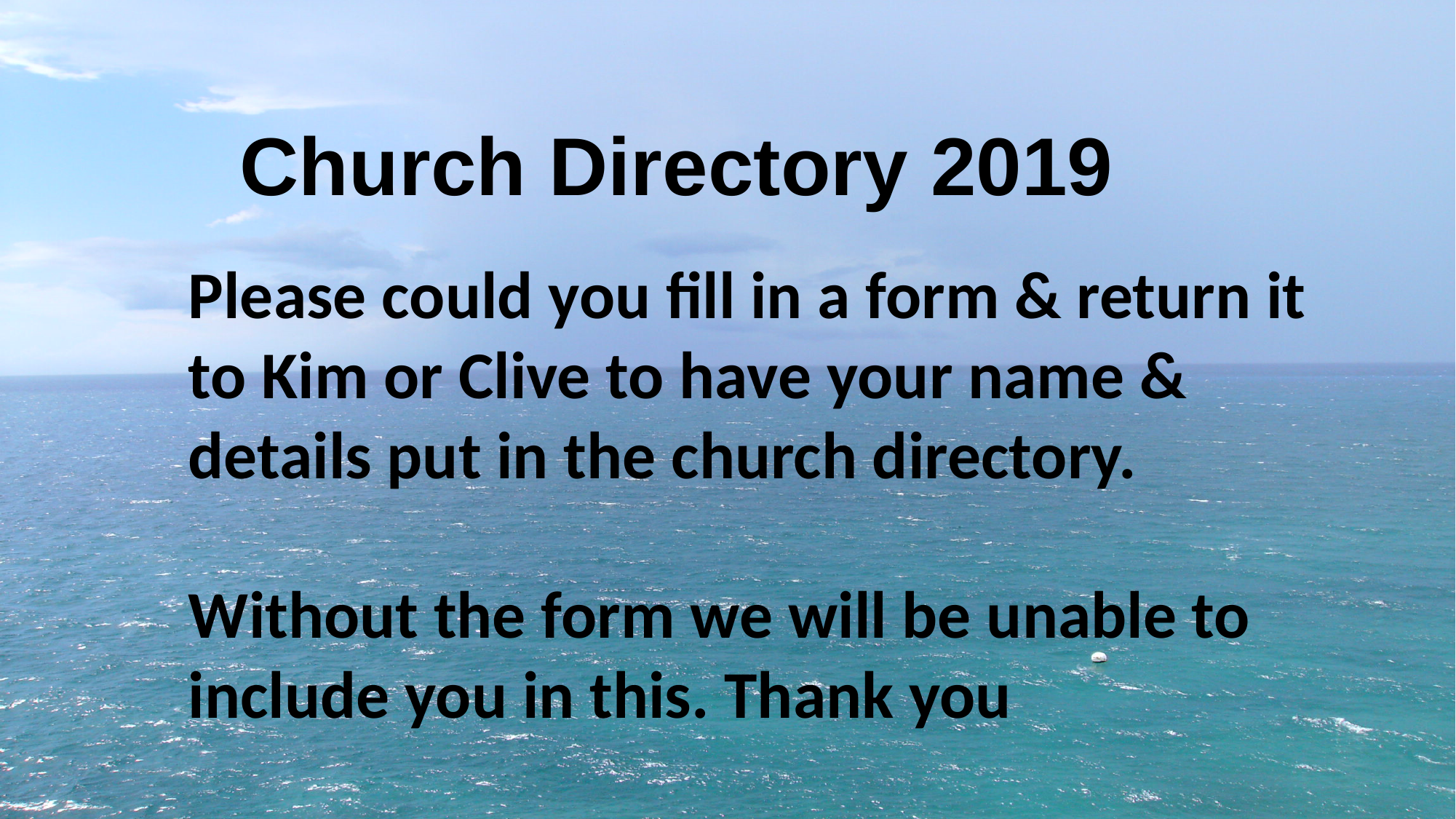

Church Directory 2019
Please could you fill in a form & return it to Kim or Clive to have your name & details put in the church directory.

Without the form we will be unable to include you in this. Thank you